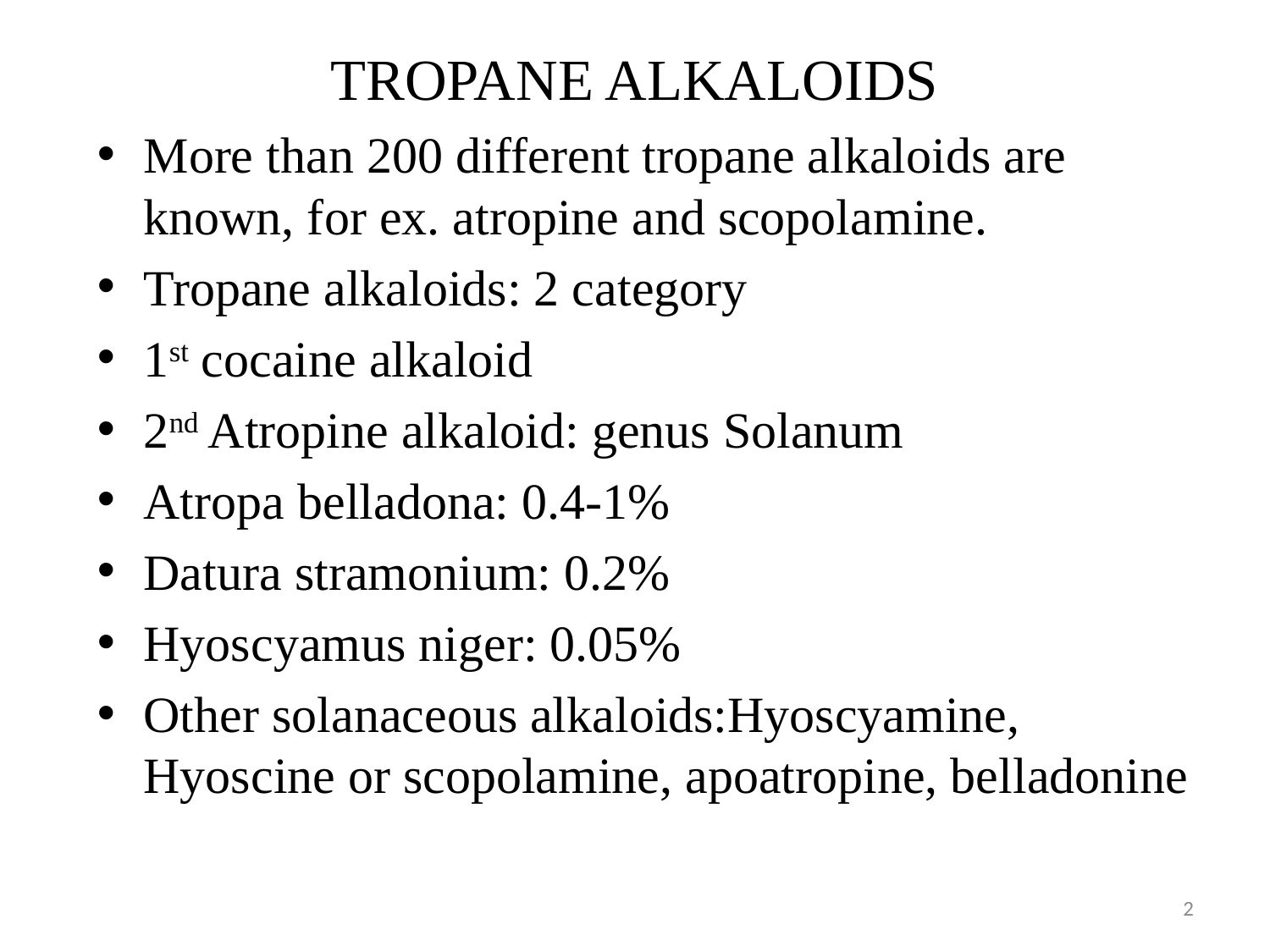

# TROPANE ALKALOIDS
More than 200 different tropane alkaloids are known, for ex. atropine and scopolamine.
Tropane alkaloids: 2 category
1st cocaine alkaloid
2nd Atropine alkaloid: genus Solanum
Atropa belladona: 0.4-1%
Datura stramonium: 0.2%
Hyoscyamus niger: 0.05%
Other solanaceous alkaloids:Hyoscyamine, Hyoscine or scopolamine, apoatropine, belladonine
2